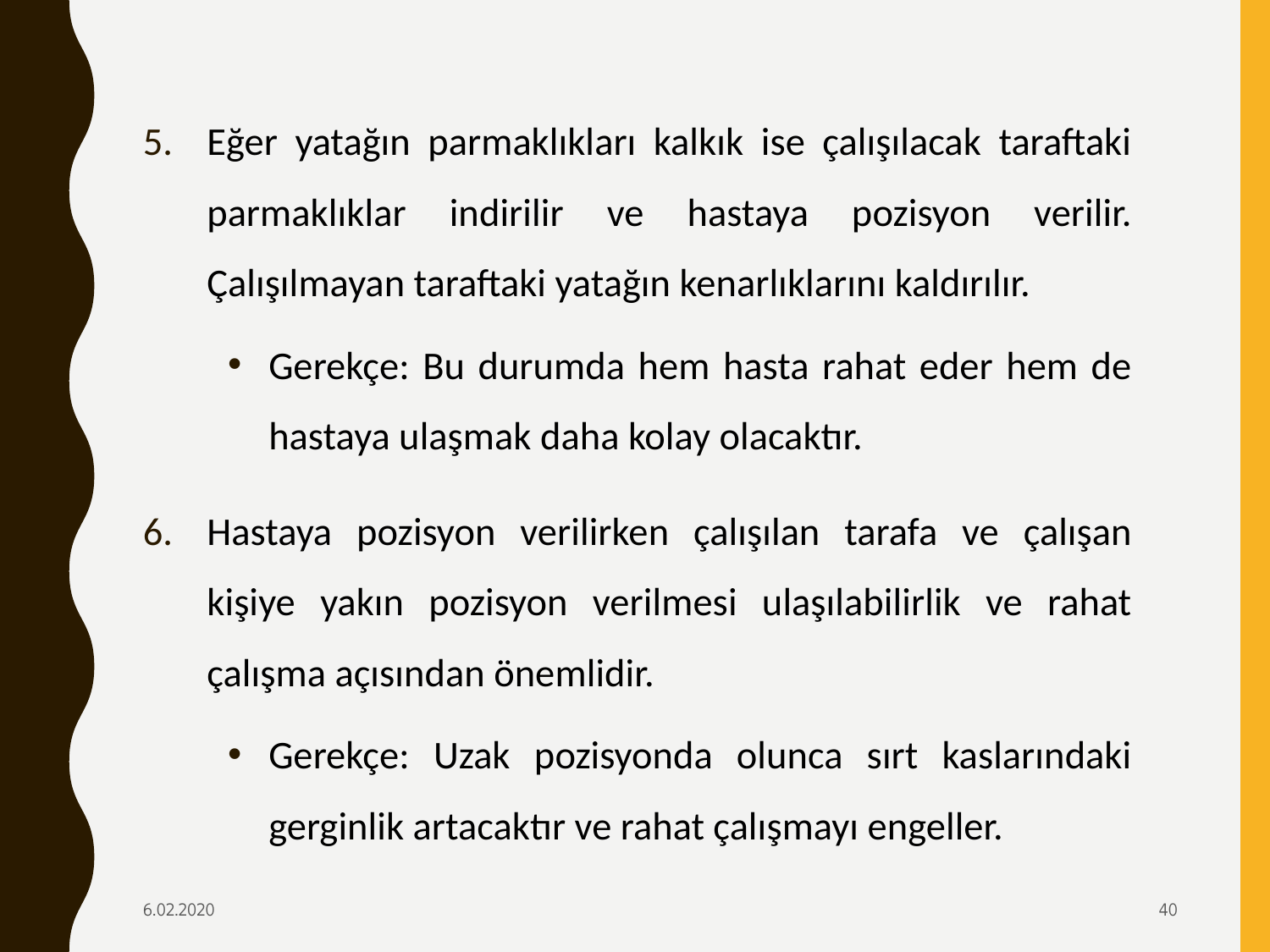

Eğer yatağın parmaklıkları kalkık ise çalışılacak taraftaki parmaklıklar indirilir ve hastaya pozisyon verilir. Çalışılmayan taraftaki yatağın kenarlıklarını kaldırılır.
Gerekçe: Bu durumda hem hasta rahat eder hem de hastaya ulaşmak daha kolay olacaktır.
Hastaya pozisyon verilirken çalışılan tarafa ve çalışan kişiye yakın pozisyon verilmesi ulaşılabilirlik ve rahat çalışma açısından önemlidir.
Gerekçe: Uzak pozisyonda olunca sırt kaslarındaki gerginlik artacaktır ve rahat çalışmayı engeller.

6.02.2020
40